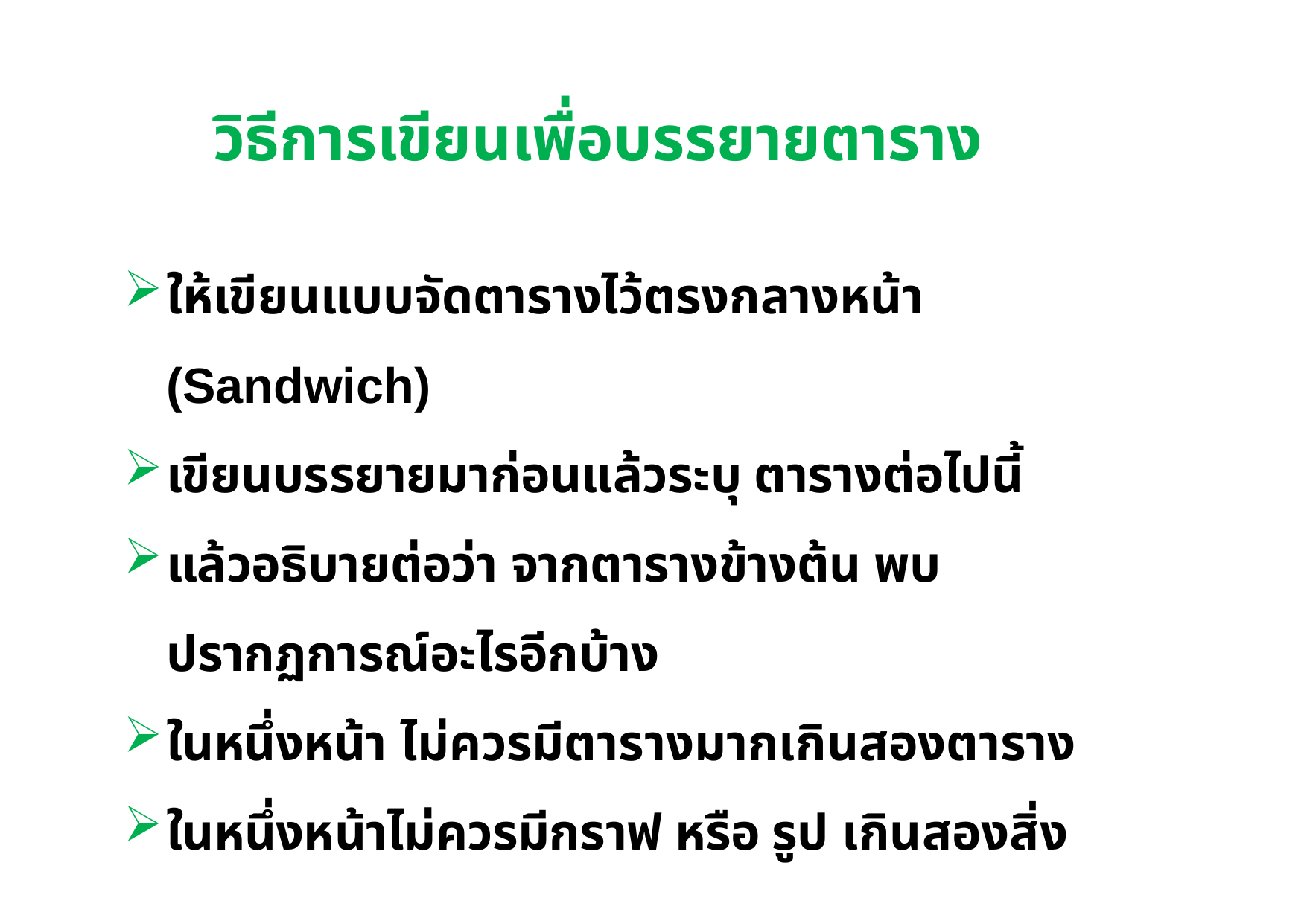

วิธีการเขียนเพื่อบรรยายตาราง
ให้เขียนแบบจัดตารางไว้ตรงกลางหน้า (Sandwich)
เขียนบรรยายมาก่อนแล้วระบุ ตารางต่อไปนี้
แล้วอธิบายต่อว่า จากตารางข้างต้น พบปรากฏการณ์อะไรอีกบ้าง
ในหนึ่งหน้า ไม่ควรมีตารางมากเกินสองตาราง
ในหนึ่งหน้าไม่ควรมีกราฟ หรือ รูป เกินสองสิ่ง